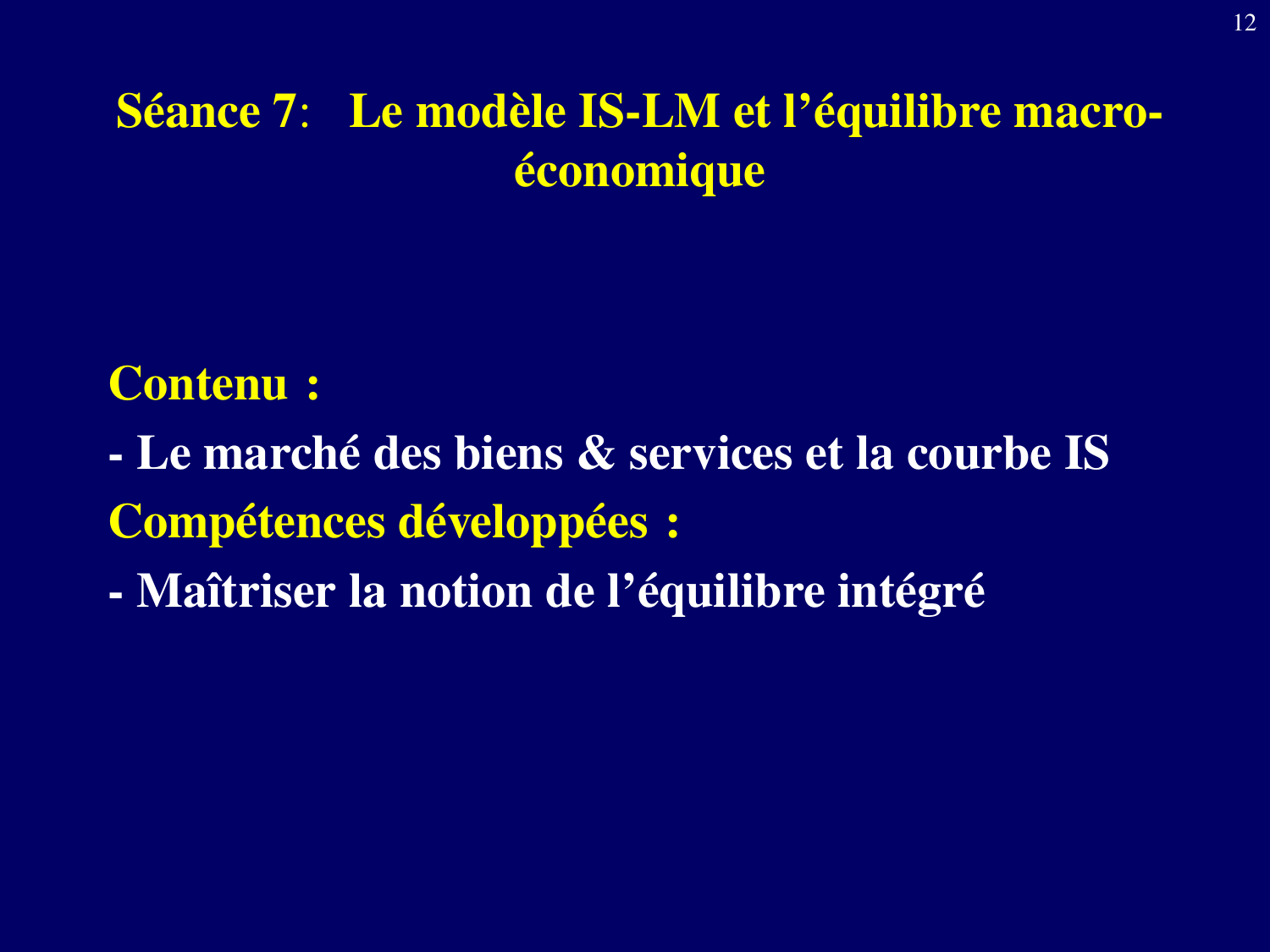

12
# Séance 7:   Le modèle IS-LM et l’équilibre macro-économique

Contenu :
- Le marché des biens & services et la courbe IS
Compétences développées :
- Maîtriser la notion de l’équilibre intégré